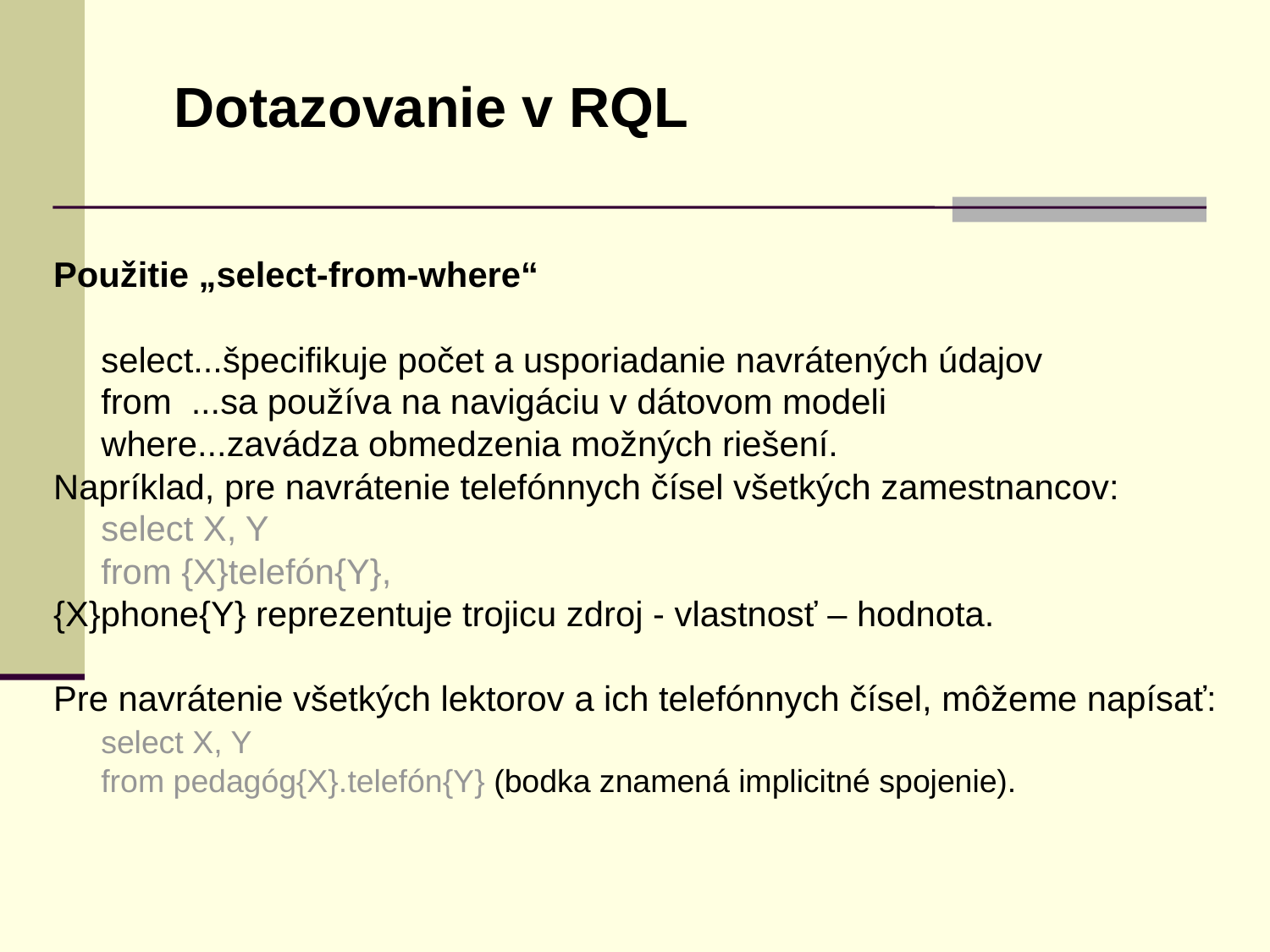

Dotazovanie v RQL
Použitie „select-from-where“

	select...špecifikuje počet a usporiadanie navrátených údajov
	from  ...sa používa na navigáciu v dátovom modeli
	where...zavádza obmedzenia možných riešení.
Napríklad, pre navrátenie telefónnych čísel všetkých zamestnancov:
	select X, Y
	from {X}telefón{Y},
{X}phone{Y} reprezentuje trojicu zdroj - vlastnosť – hodnota.

Pre navrátenie všetkých lektorov a ich telefónnych čísel, môžeme napísať:
	select X, Y
	from pedagóg{X}.telefón{Y} (bodka znamená implicitné spojenie).